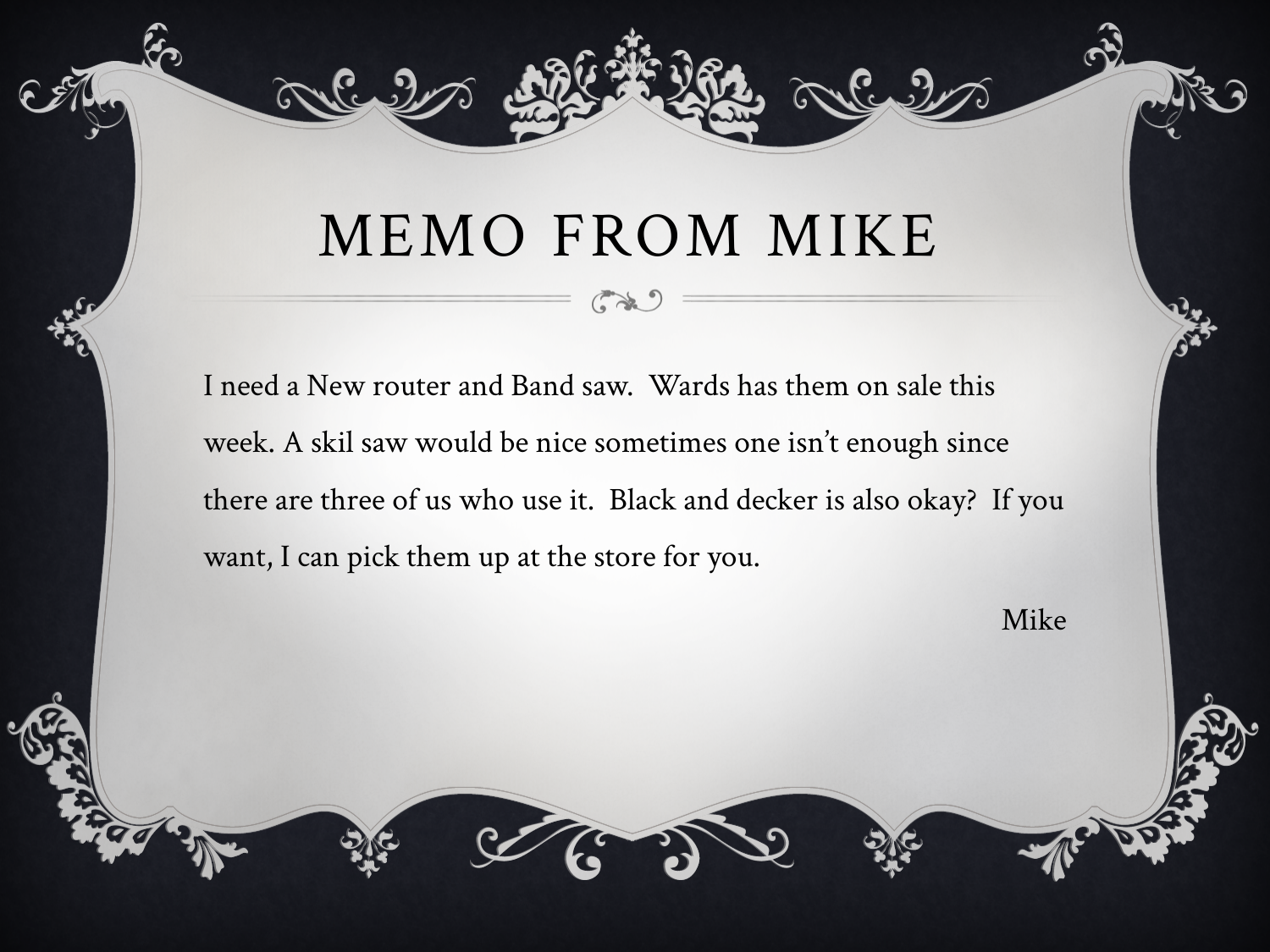

# Memo from Mike
I need a New router and Band saw.  Wards has them on sale this week. A skil saw would be nice sometimes one isn’t enough since there are three of us who use it.  Black and decker is also okay?  If you want, I can pick them up at the store for you.
Mike